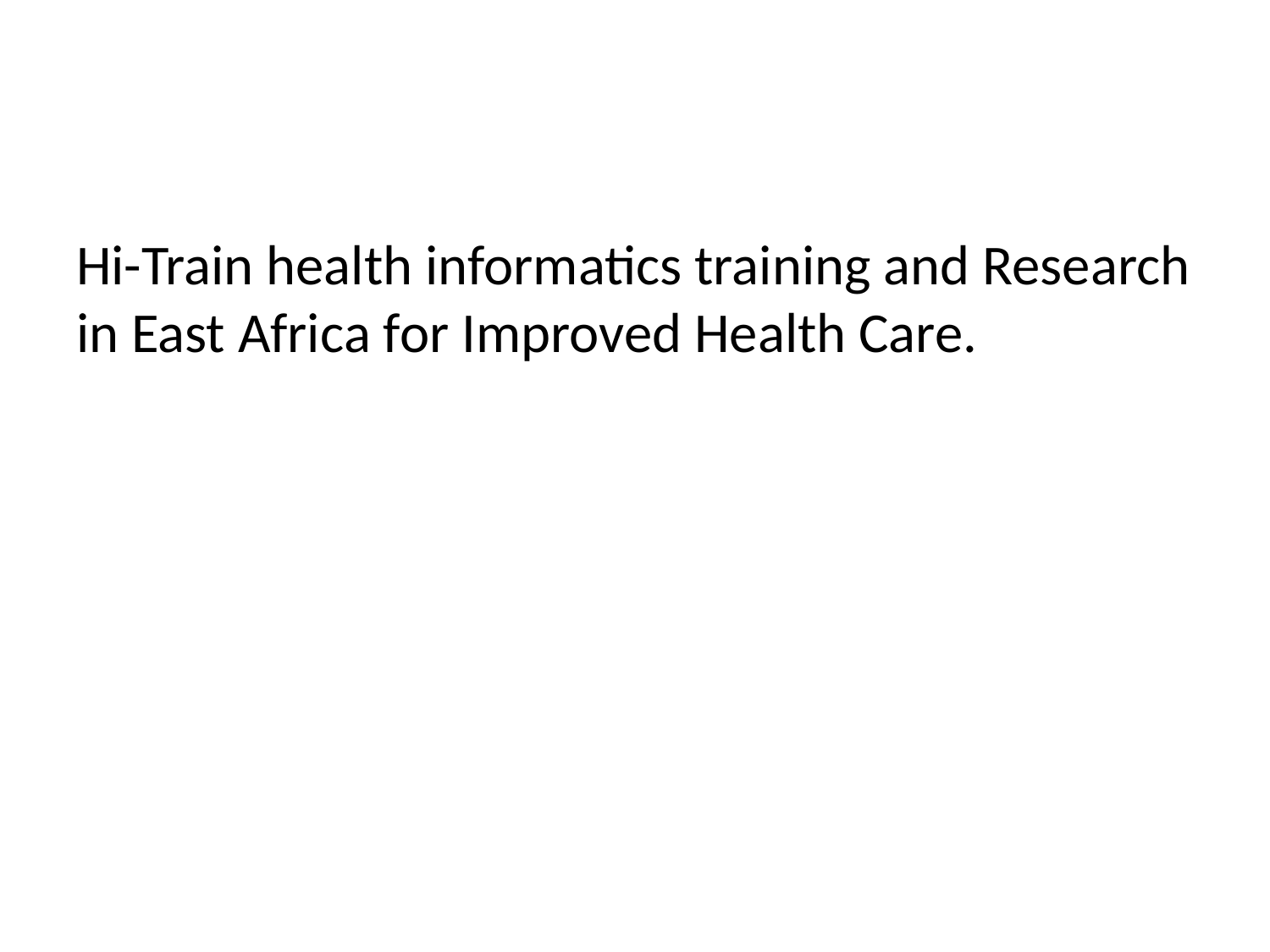

Hi-Train health informatics training and Research in East Africa for Improved Health Care.